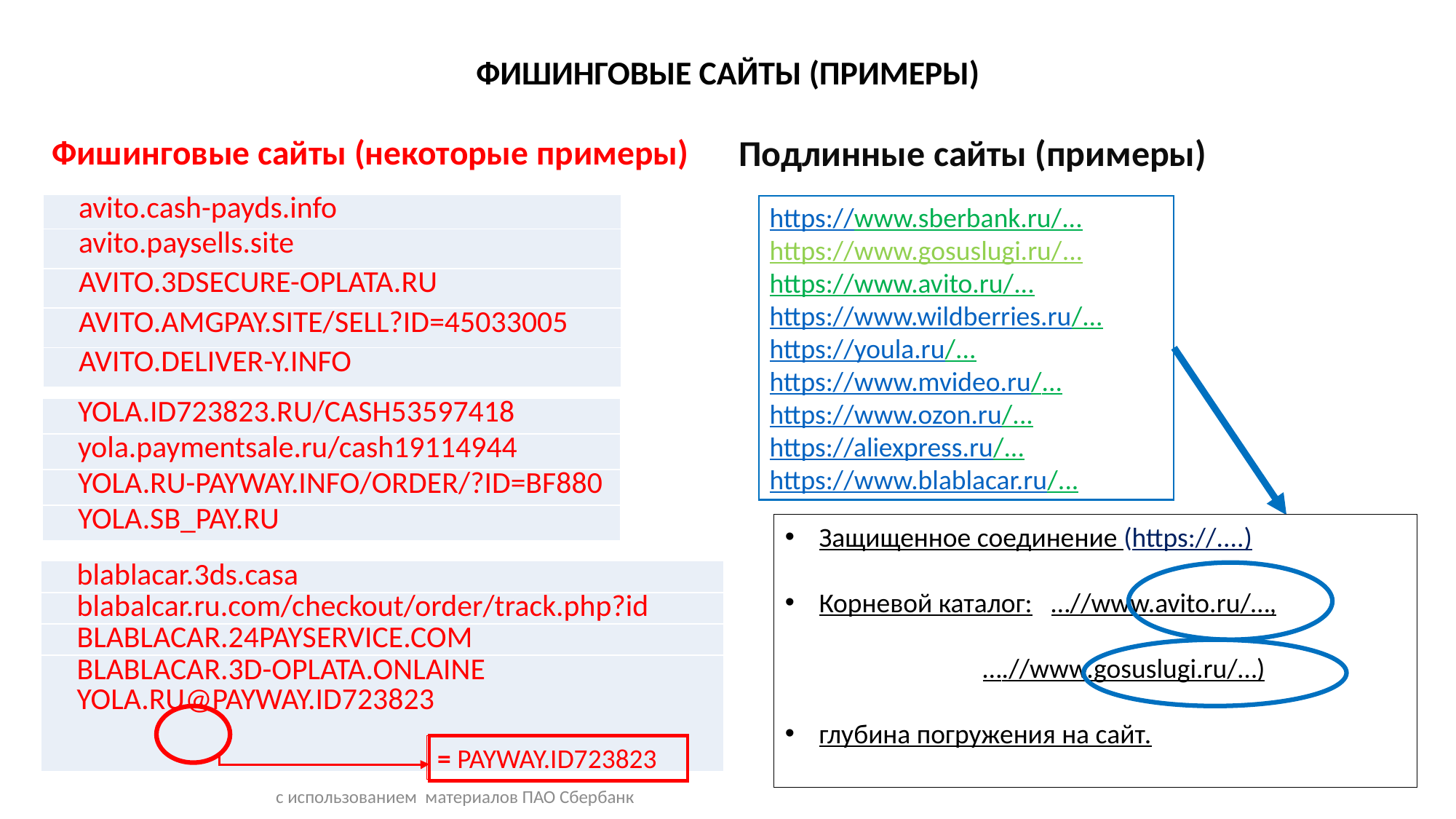

# ФИШИНГОВЫЕ САЙТЫ (ПРИМЕРЫ)
Фишинговые сайты (некоторые примеры)
Подлинные сайты (примеры)
| avito.cash-payds.info |
| --- |
| avito.paysells.site |
| AVITO.3DSECURE-OPLATA.RU |
| AVITO.AMGPAY.SITE/SELL?ID=45033005 |
| AVITO.DELIVER-Y.INFO |
https://www.sberbank.ru/...
https://www.gosuslugi.ru/...
https://www.avito.ru/...
https://www.wildberries.ru/...
https://youla.ru/...
https://www.mvideo.ru/...
https://www.ozon.ru/...
https://aliexpress.ru/...
https://www.blablacar.ru/...

| YOLA.ID723823.RU/CASH53597418 |
| --- |
| yola.paymentsale.ru/cash19114944 |
| YOLA.RU-PAYWAY.INFO/ORDER/?ID=BF880 |
| YOLA.SB\_PAY.RU |
Защищенное соединение (https://....)

Корневой каталог:   …//www.avito.ru/…,

                                ….//www.gosuslugi.ru/…)

глубина погружения на сайт.

| blablacar.3ds.casa |
| --- |
| blabalcar.ru.com/checkout/order/track.php?id |
| BLABLACAR.24PAYSERVICE.COM |
| BLABLACAR.3D-OPLATA.ONLAINE YOLA.RU@PAYWAY.ID723823 |

= PAYWAY.ID723823

с использованием  материалов ПАО Сбербанк